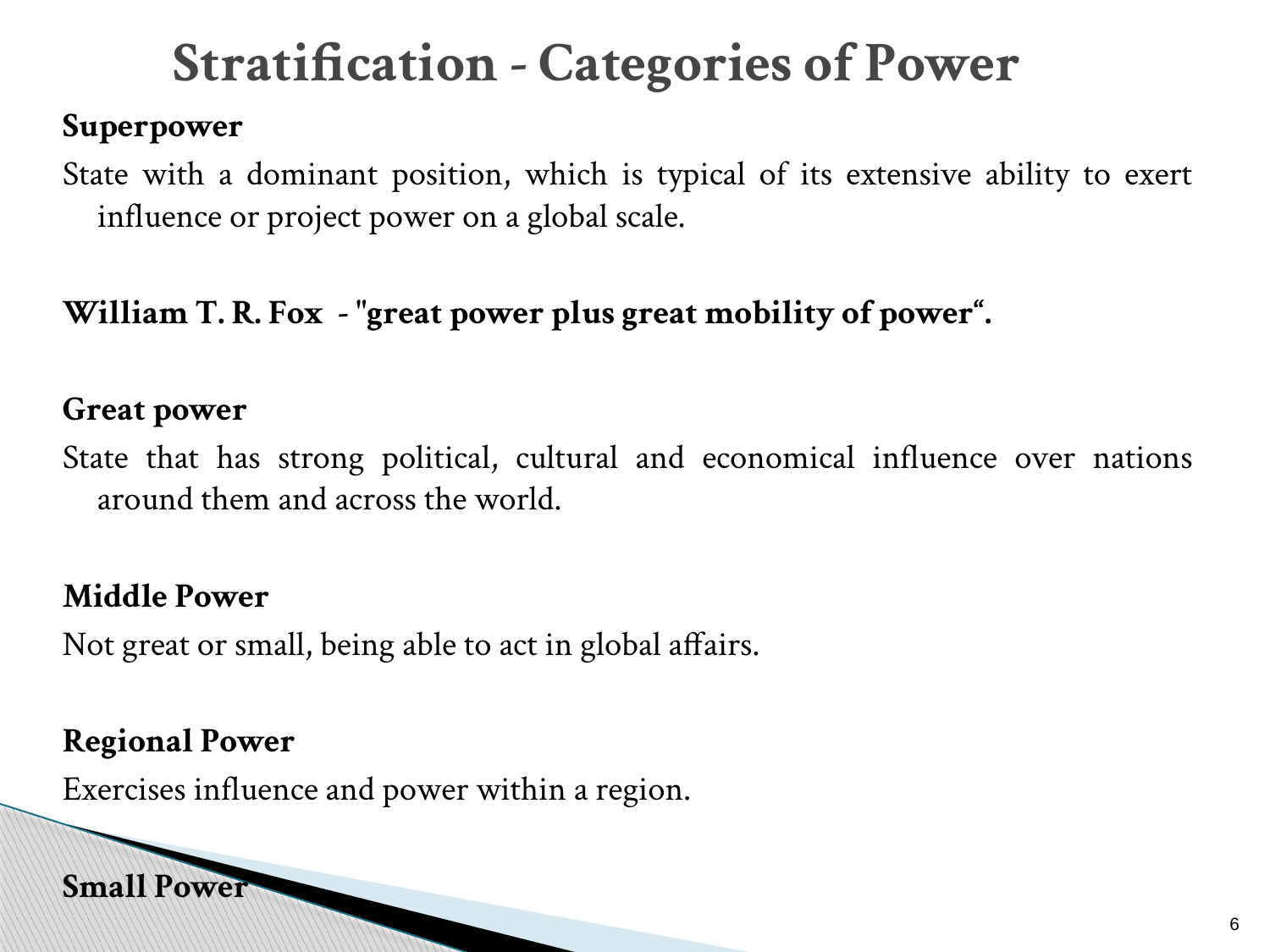

# Stratification - Categories of Power
Superpower
State with a dominant position, which is typical of its extensive ability to exert influence or project power on a global scale.

William T. R. Fox  - "great power plus great mobility of power“.

Great power
State that has strong political, cultural and economical influence over nations around them and across the world.

Middle Power
Not great or small, being able to act in global affairs.

Regional Power
Exercises influence and power within a region.

Small Power

6